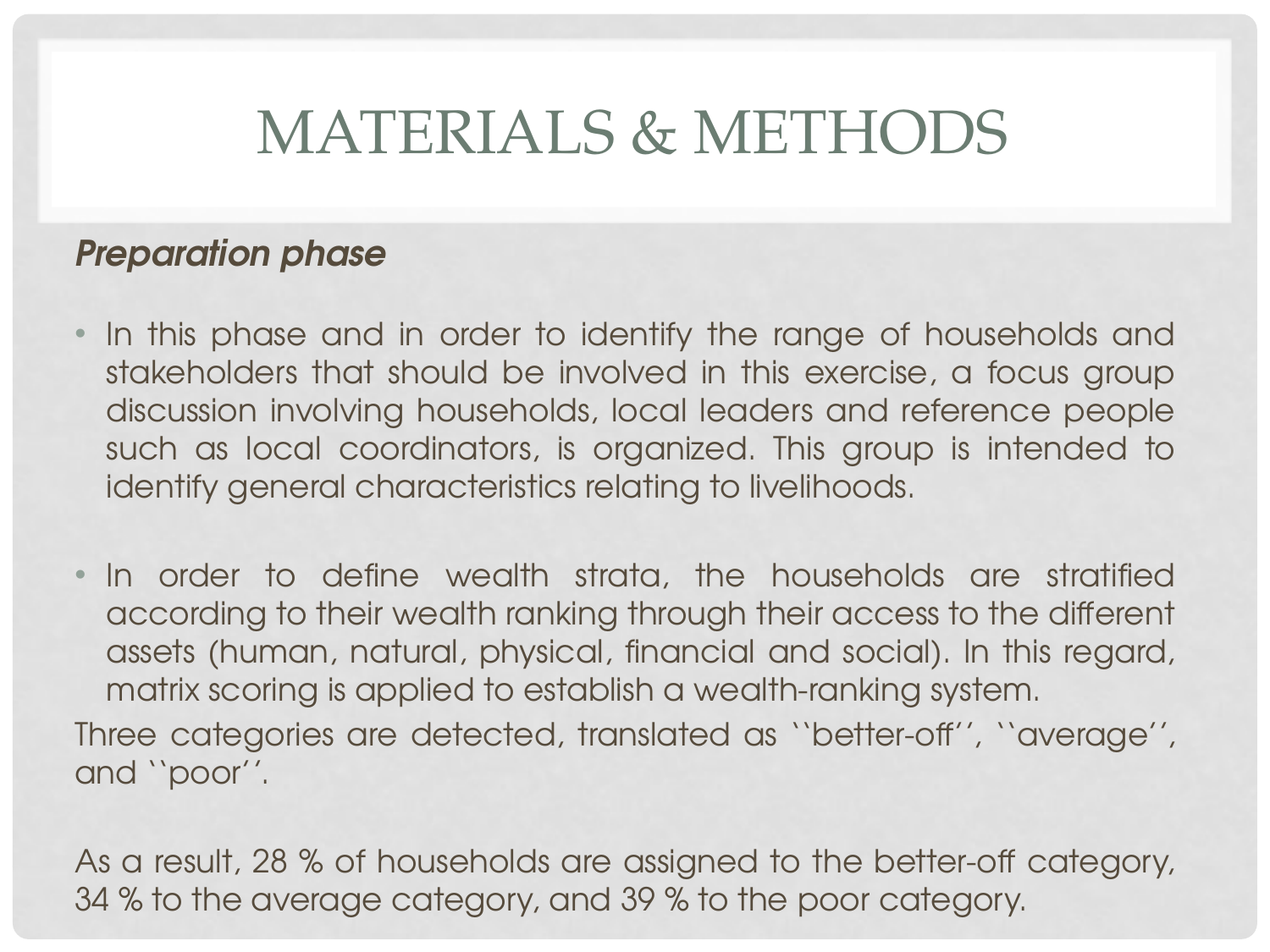

# mATERIALS & METHODS
Preparation phase

In this phase and in order to identify the range of households and stakeholders that should be involved in this exercise, a focus group discussion involving households, local leaders and reference people such as local coordinators, is organized. This group is intended to identify general characteristics relating to livelihoods.

In order to define wealth strata, the households are stratified according to their wealth ranking through their access to the different assets (human, natural, physical, financial and social). In this regard, matrix scoring is applied to establish a wealth-ranking system.
Three categories are detected, translated as ‘‘better-off’’, ‘‘average’’, and ‘‘poor’’.

As a result, 28 % of households are assigned to the better-off category, 34 % to the average category, and 39 % to the poor category.